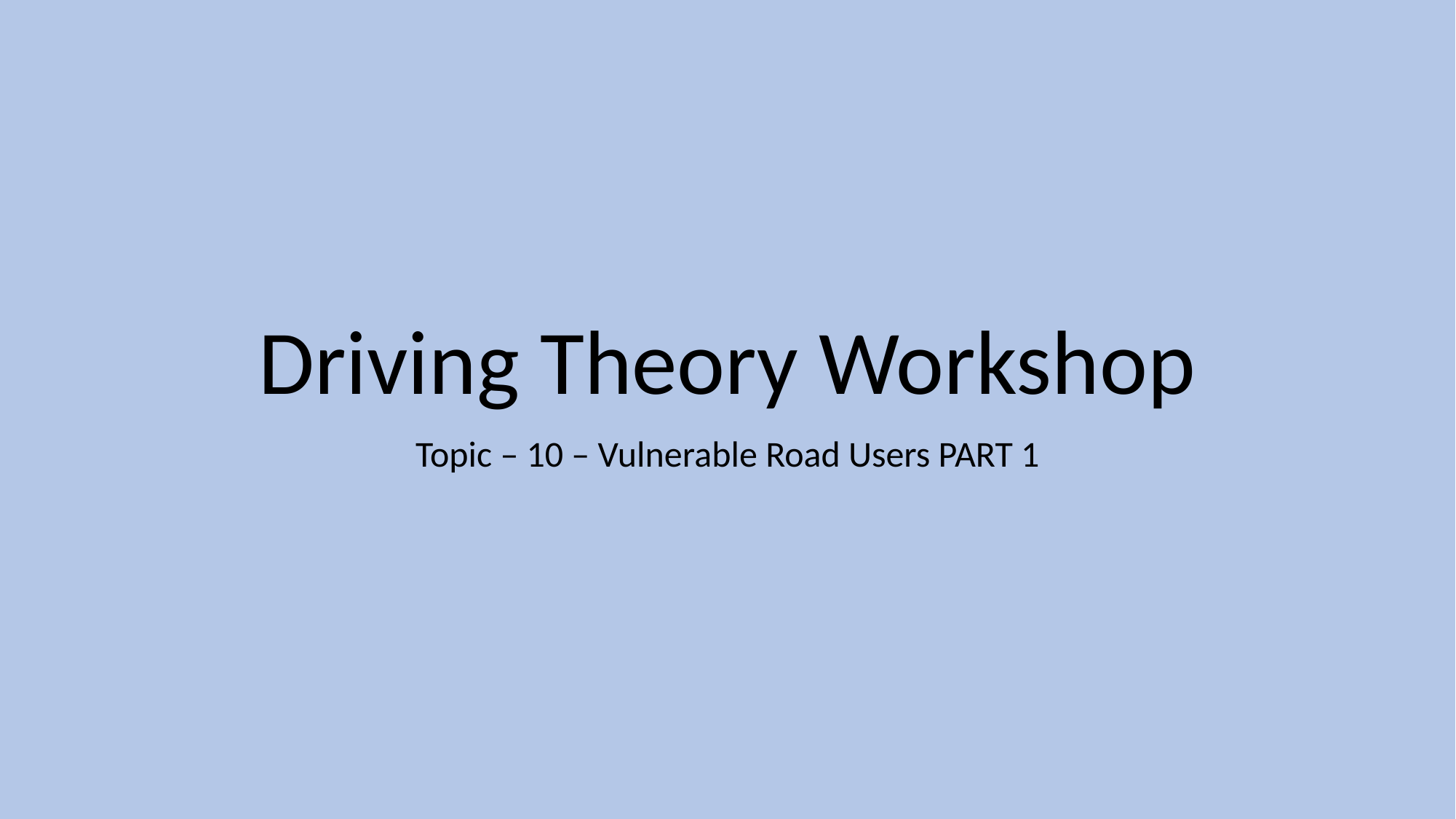

# Driving Theory Workshop
Topic – 10 – Vulnerable Road Users PART 1